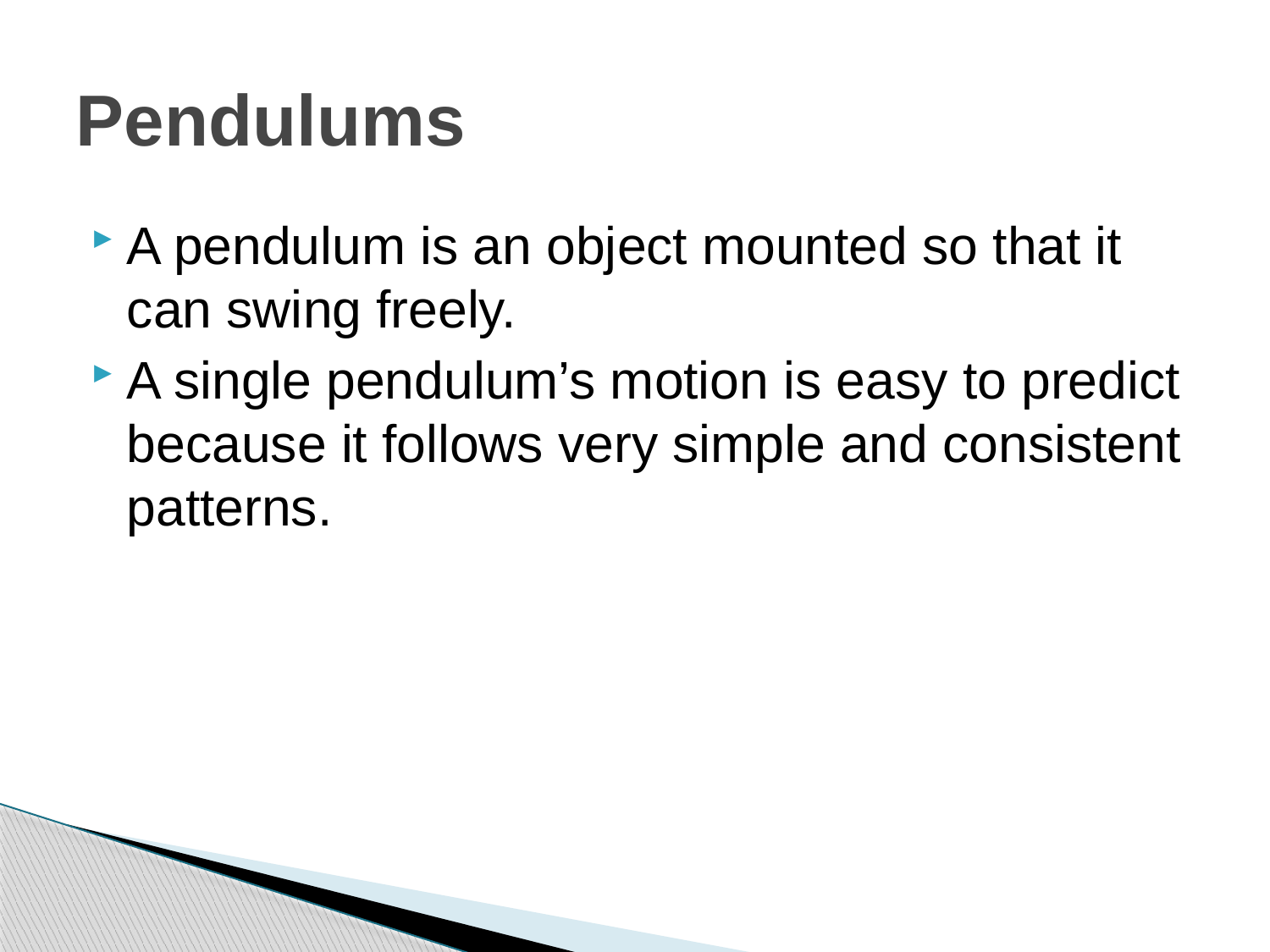

# Pendulums
A pendulum is an object mounted so that it can swing freely.
A single pendulum’s motion is easy to predict because it follows very simple and consistent patterns.